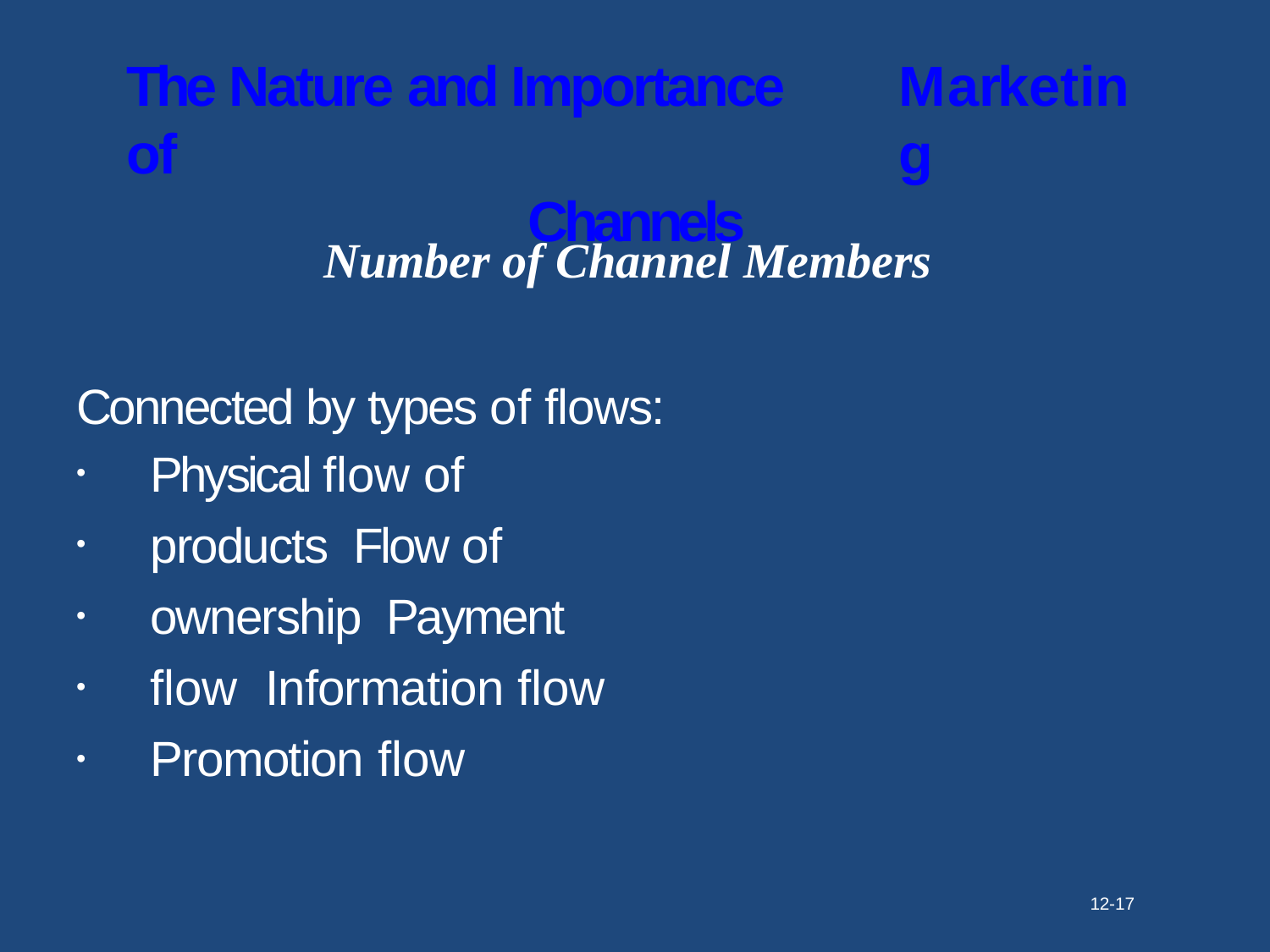

# The Nature and Importance of
Channels
Marketing
Number of Channel Members

Connected by types of flows:
Physical flow of products  Flow of ownership  Payment flow  Information flow  Promotion flow
•
•
•
•
•
12-17